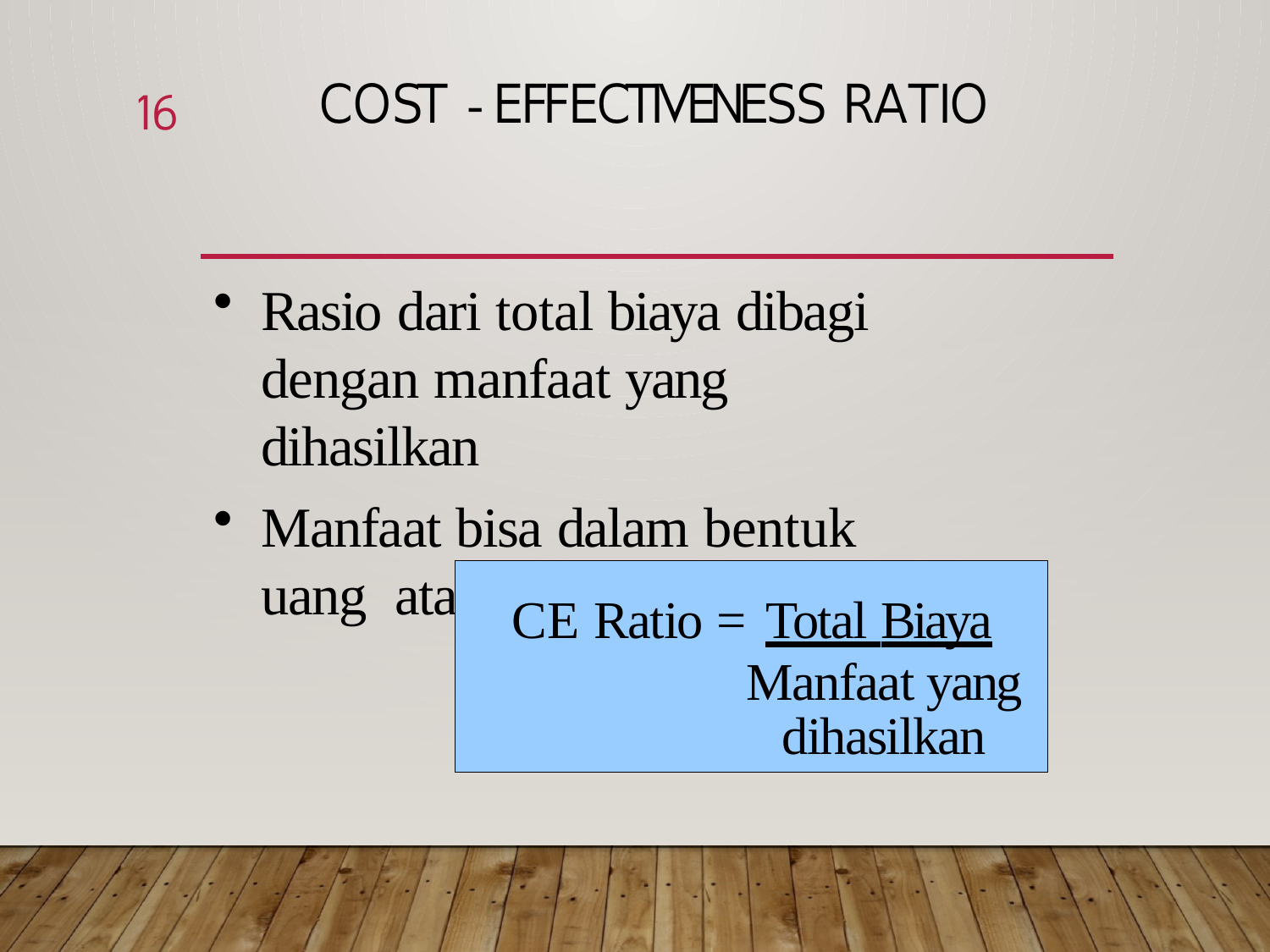

# Cost -Effectiveness Ratio
16
Rasio dari total biaya dibagi  dengan manfaat yang dihasilkan
Manfaat bisa dalam bentuk uang  atau nilai manfaat

CE Ratio = Total Biaya
Manfaat yang  dihasilkan